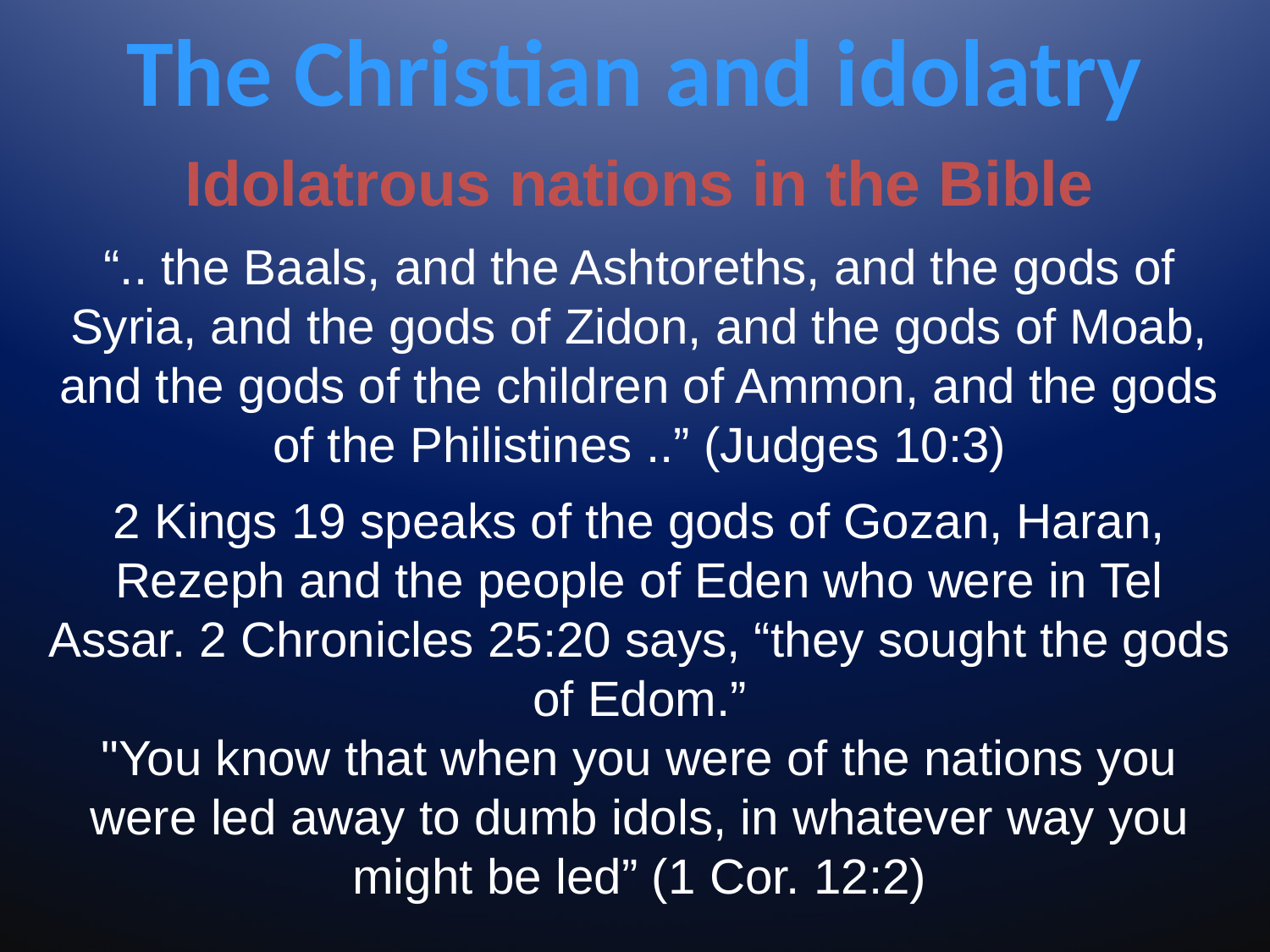

# The Christian and idolatry
Idolatrous nations in the Bible

“.. the Baals, and the Ashtoreths, and the gods of Syria, and the gods of Zidon, and the gods of Moab, and the gods of the children of Ammon, and the gods of the Philistines ..” (Judges 10:3)

2 Kings 19 speaks of the gods of Gozan, Haran, Rezeph and the people of Eden who were in Tel Assar. 2 Chronicles 25:20 says, “they sought the gods of Edom.”
"You know that when you were of the nations you were led away to dumb idols, in whatever way you might be led” (1 Cor. 12:2)